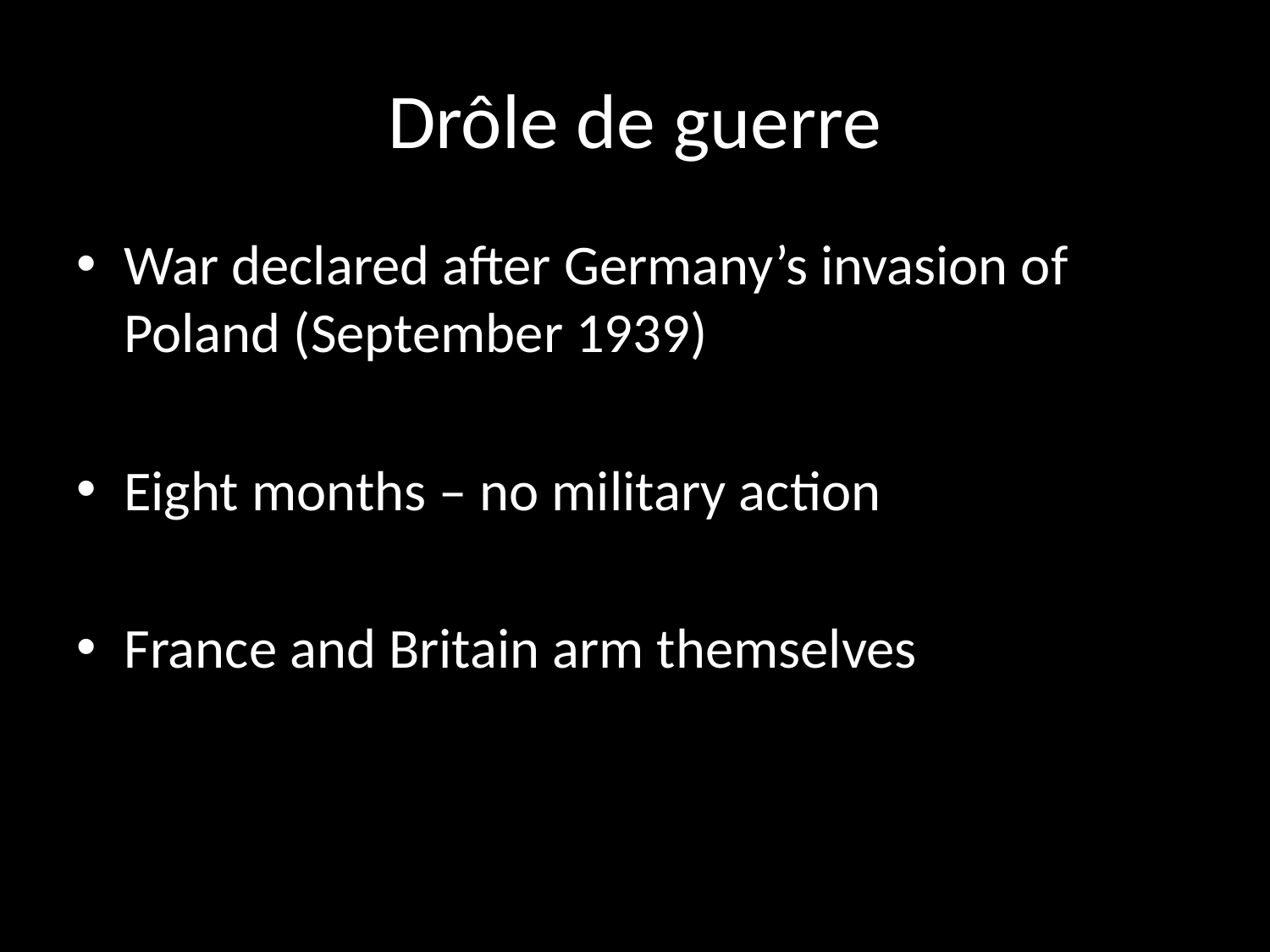

# Drôle de guerre
War declared after Germany’s invasion of Poland (September 1939)

Eight months – no military action

France and Britain arm themselves